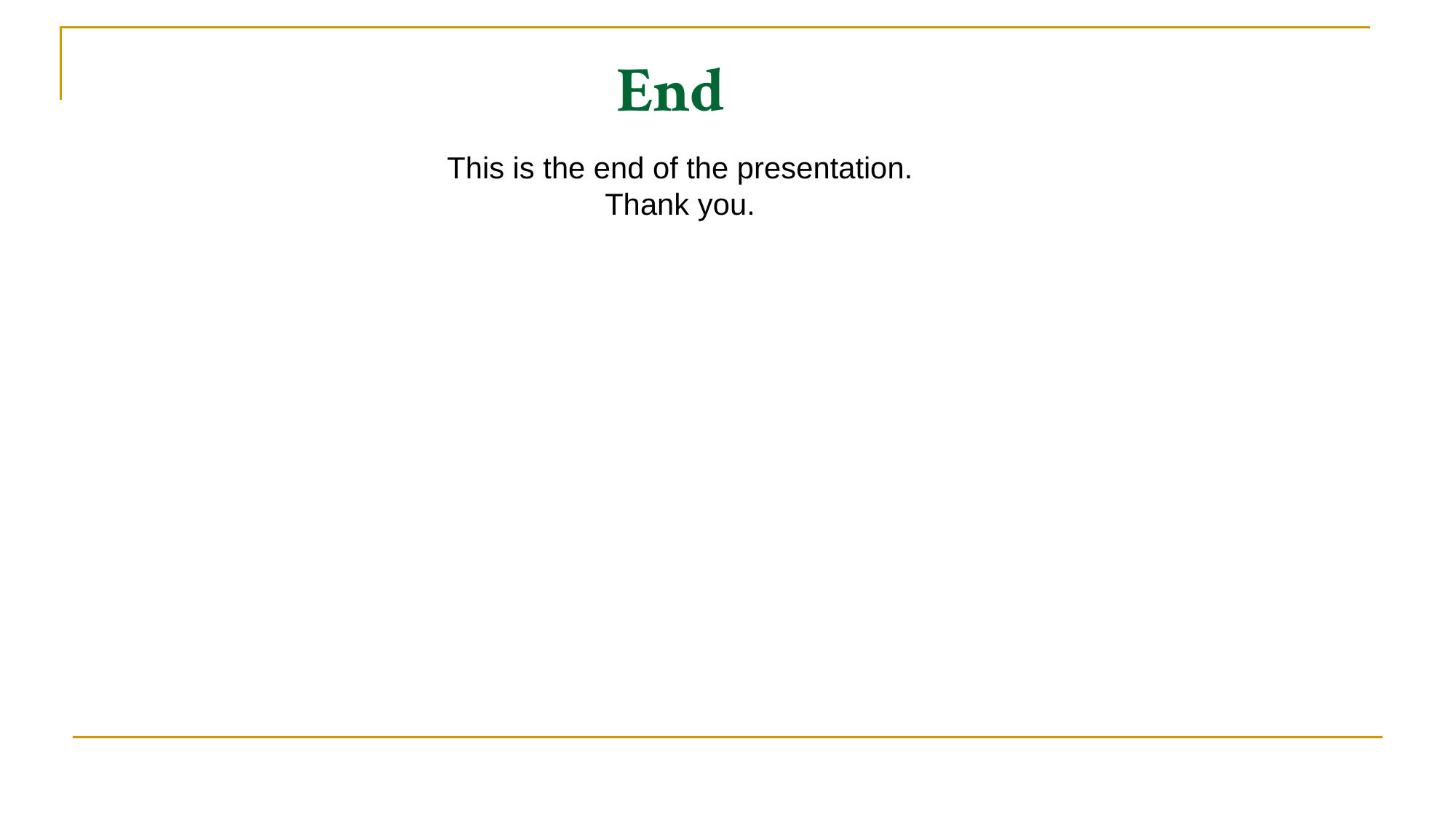

# End
This is the end of the presentation.
Thank you.